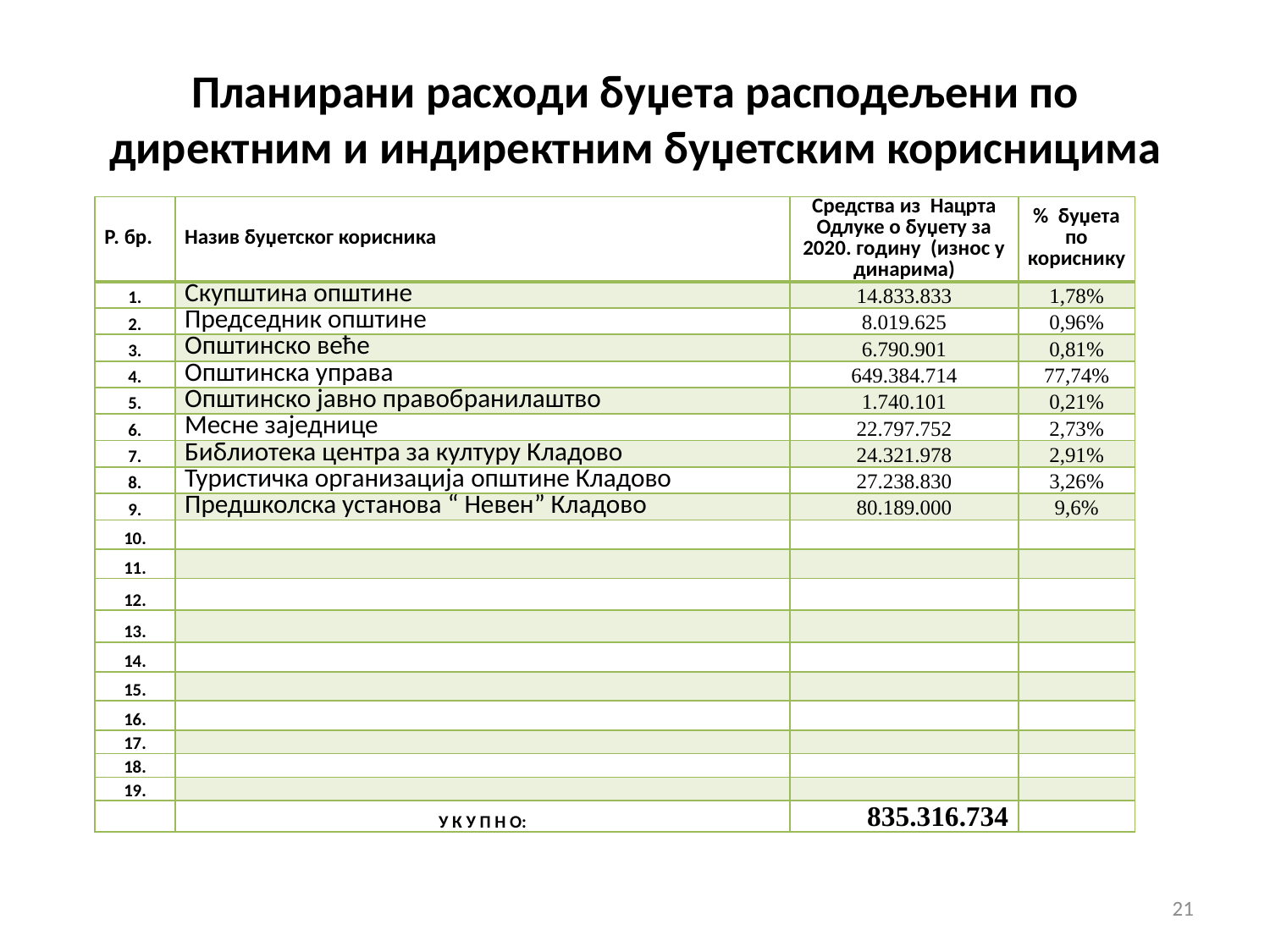

# Планирани расходи буџета расподељени по директним и индиректним буџетским корисницима
| Р. бр. | Назив буџетског корисника | Средства из Нацрта Одлуке о буџету за 2020. годину (износ у динарима) | % буџета по кориснику |
| --- | --- | --- | --- |
| 1. | Скупштина општине | 14.833.833 | 1,78% |
| 2. | Председник општине | 8.019.625 | 0,96% |
| 3. | Општинско веће | 6.790.901 | 0,81% |
| 4. | Општинска управа | 649.384.714 | 77,74% |
| 5. | Општинско јавно правобранилаштво | 1.740.101 | 0,21% |
| 6. | Месне заједнице | 22.797.752 | 2,73% |
| 7. | Библиотека центра за културу Кладово | 24.321.978 | 2,91% |
| 8. | Туристичка организација општине Кладово | 27.238.830 | 3,26% |
| 9. | Предшколска установа “ Невен” Кладово | 80.189.000 | 9,6% |
| 10. |  |  |  |
| 11. |  |  |  |
| 12. |  |  |  |
| 13. |  |  |  |
| 14. |  |  |  |
| 15. |  |  |  |
| 16. |  |  |  |
| 17. |  |  |  |
| 18. |  |  |  |
| 19. |  |  |  |
|  | У К У П Н О: | 835.316.734 |  |
21